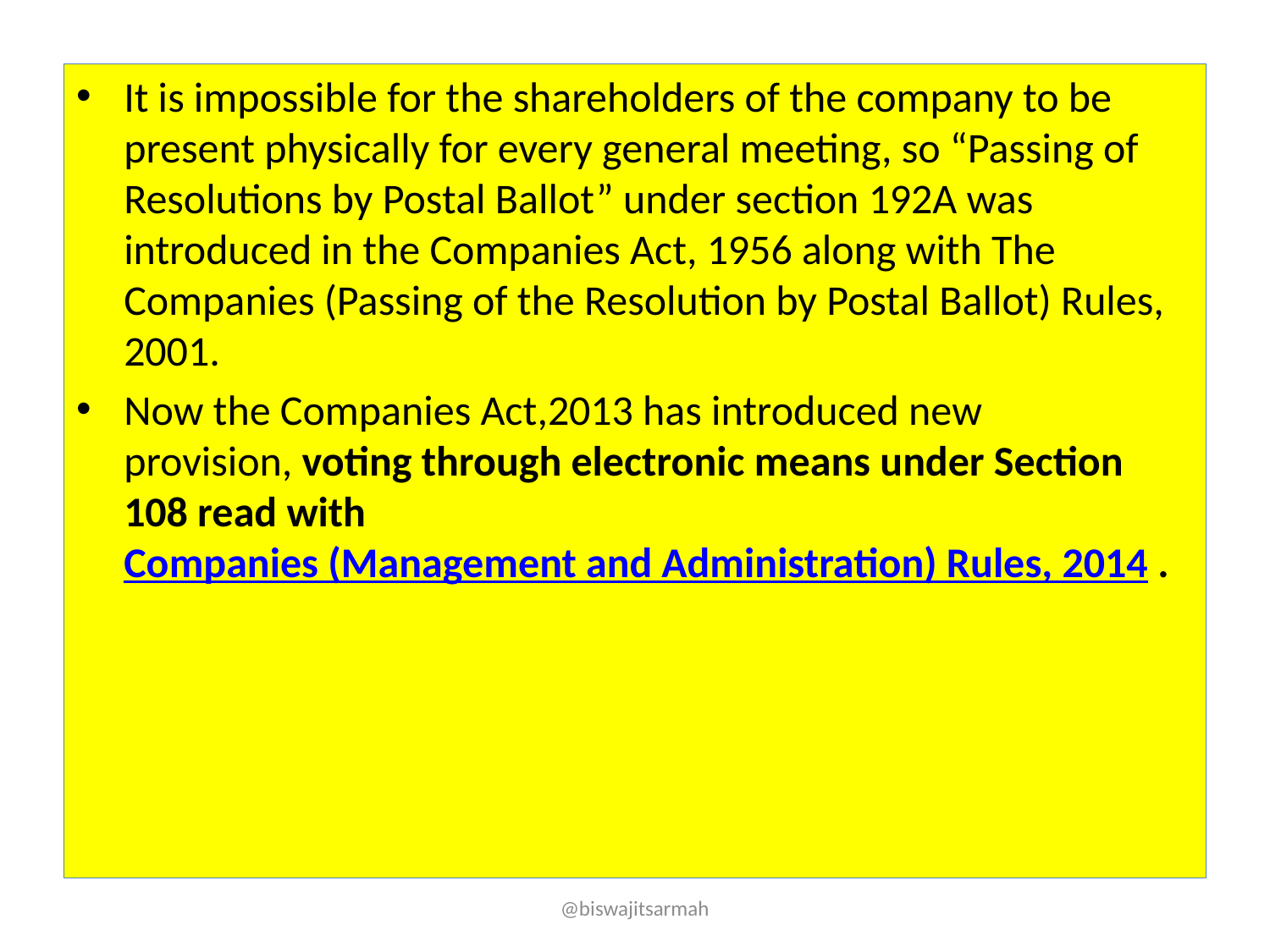

It is impossible for the shareholders of the company to be present physically for every general meeting, so “Passing of Resolutions by Postal Ballot” under section 192A was introduced in the Companies Act, 1956 along with The Companies (Passing of the Resolution by Postal Ballot) Rules, 2001.
Now the Companies Act,2013 has introduced new provision, voting through electronic means under Section 108 read with  Companies (Management and Administration) Rules, 2014 .

@biswajitsarmah